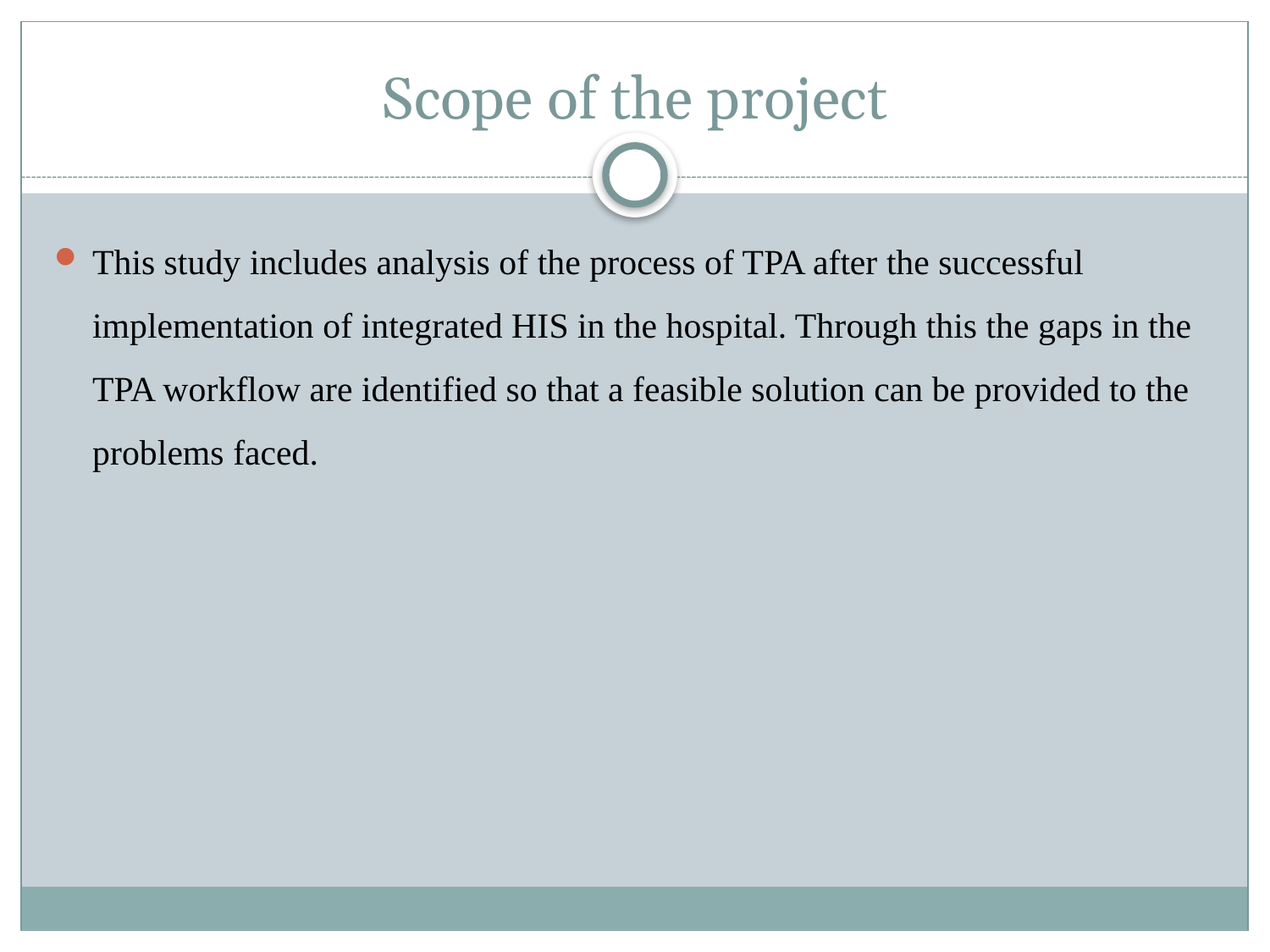

# Scope of the project
This study includes analysis of the process of TPA after the successful implementation of integrated HIS in the hospital. Through this the gaps in the TPA workflow are identified so that a feasible solution can be provided to the problems faced.